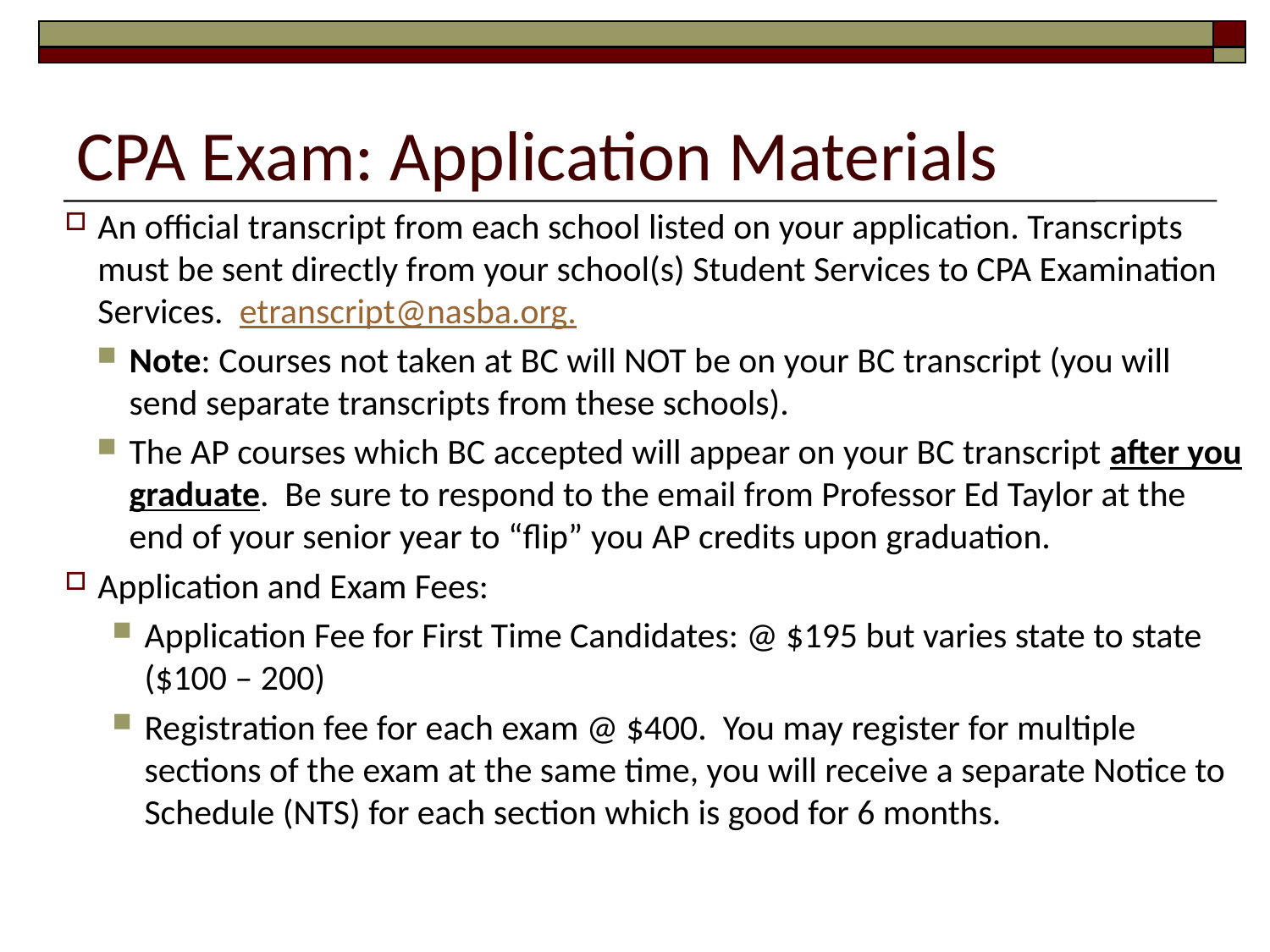

# CPA Exam: Application Materials
An official transcript from each school listed on your application. Transcripts must be sent directly from your school(s) Student Services to CPA Examination Services.  etranscript@nasba.org.
Note: Courses not taken at BC will NOT be on your BC transcript (you will send separate transcripts from these schools).
The AP courses which BC accepted will appear on your BC transcript after you graduate.  Be sure to respond to the email from Professor Ed Taylor at the end of your senior year to “flip” you AP credits upon graduation.
Application and Exam Fees:
Application Fee for First Time Candidates: @ $195 but varies state to state ($100 – 200)
Registration fee for each exam @ $400.  You may register for multiple sections of the exam at the same time, you will receive a separate Notice to Schedule (NTS) for each section which is good for 6 months.